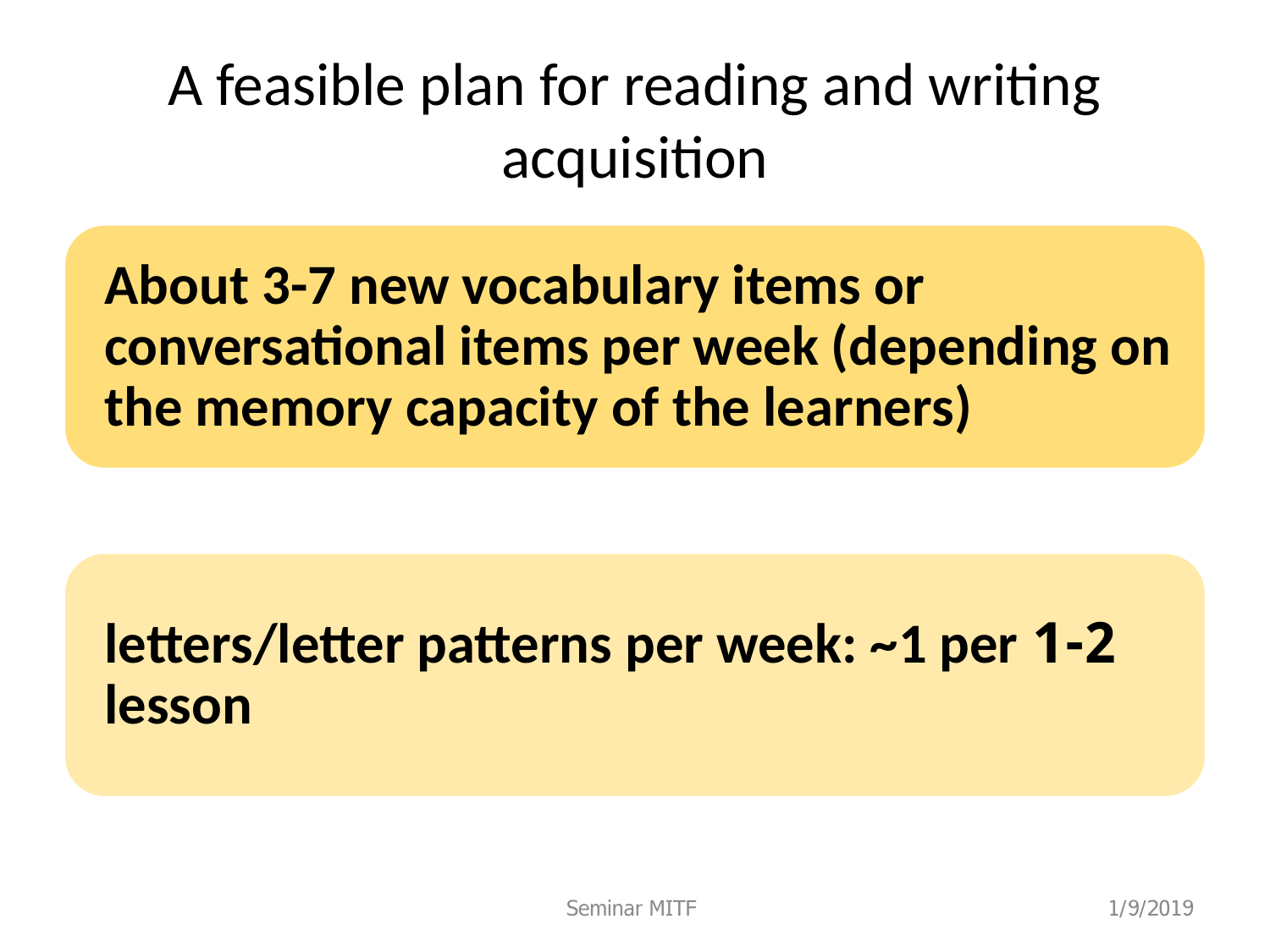

# A feasible plan for reading and writing acquisition
About 3-7 new vocabulary items or conversational items per week (depending on the memory capacity of the learners)

1-2 letters/letter patterns per week: ~1 per lesson

Seminar MITF
1/9/2019